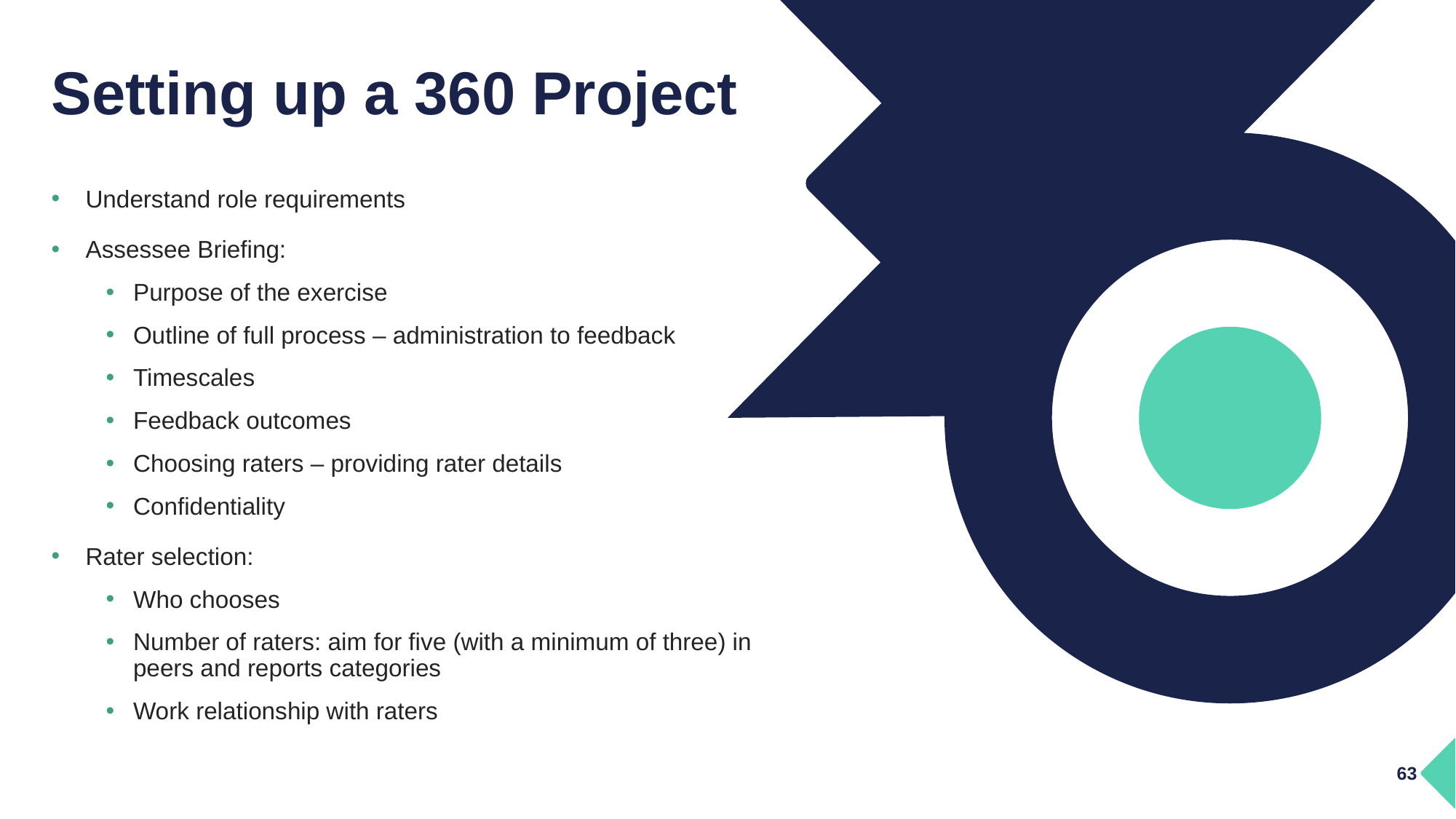

# Setting up a 360 Project
Understand role requirements
Assessee Briefing:
Purpose of the exercise
Outline of full process – administration to feedback
Timescales
Feedback outcomes
Choosing raters – providing rater details
Confidentiality
Rater selection:
Who chooses
Number of raters: aim for five (with a minimum of three) in peers and reports categories
Work relationship with raters